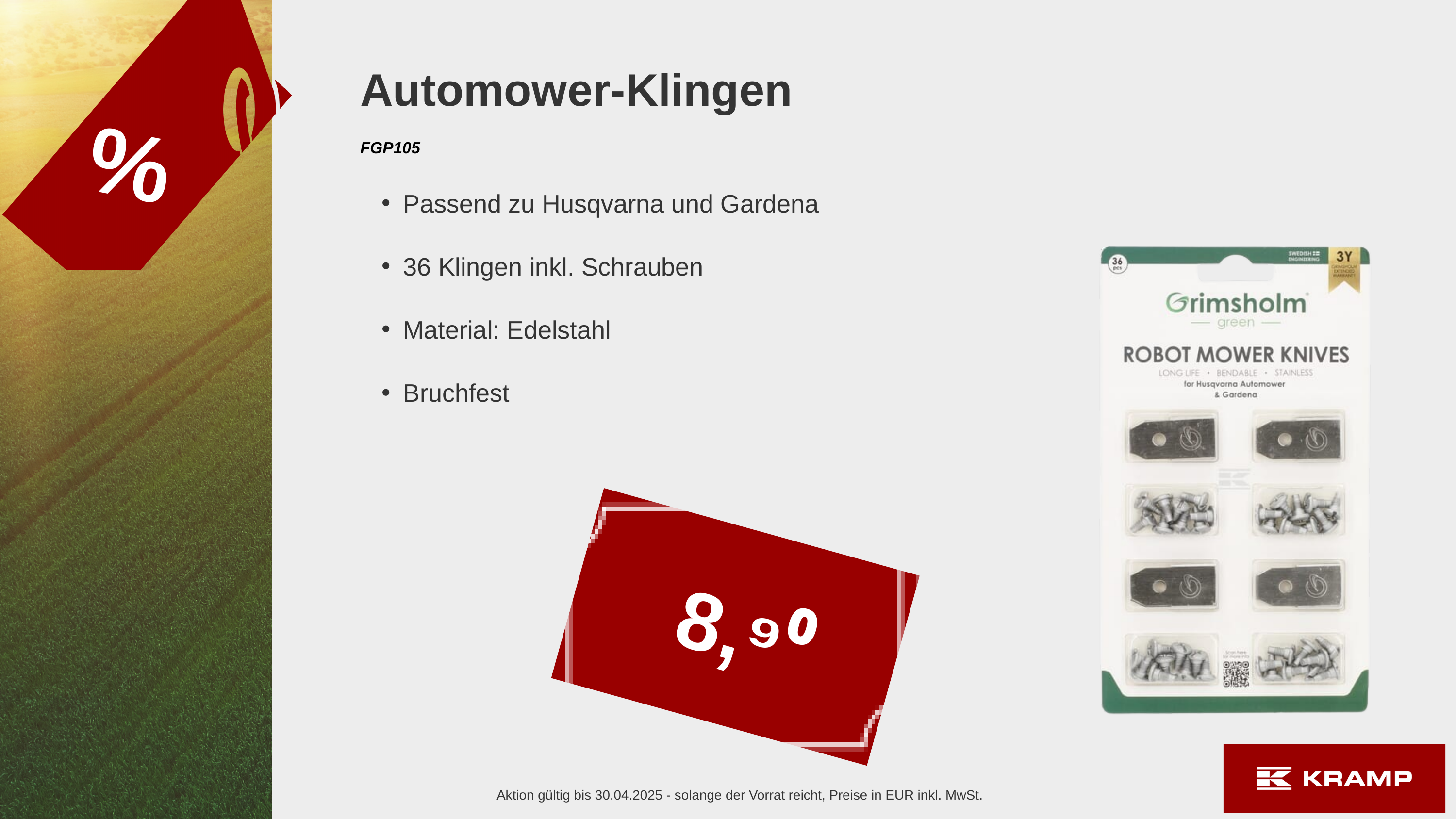

Automower-Klingen
%
FGP105
Passend zu Husqvarna und Gardena
36 Klingen inkl. Schrauben
Material: Edelstahl
Bruchfest

8,⁹⁰

Aktion gültig bis 30.04.2025 - solange der Vorrat reicht, Preise in EUR inkl. MwSt.